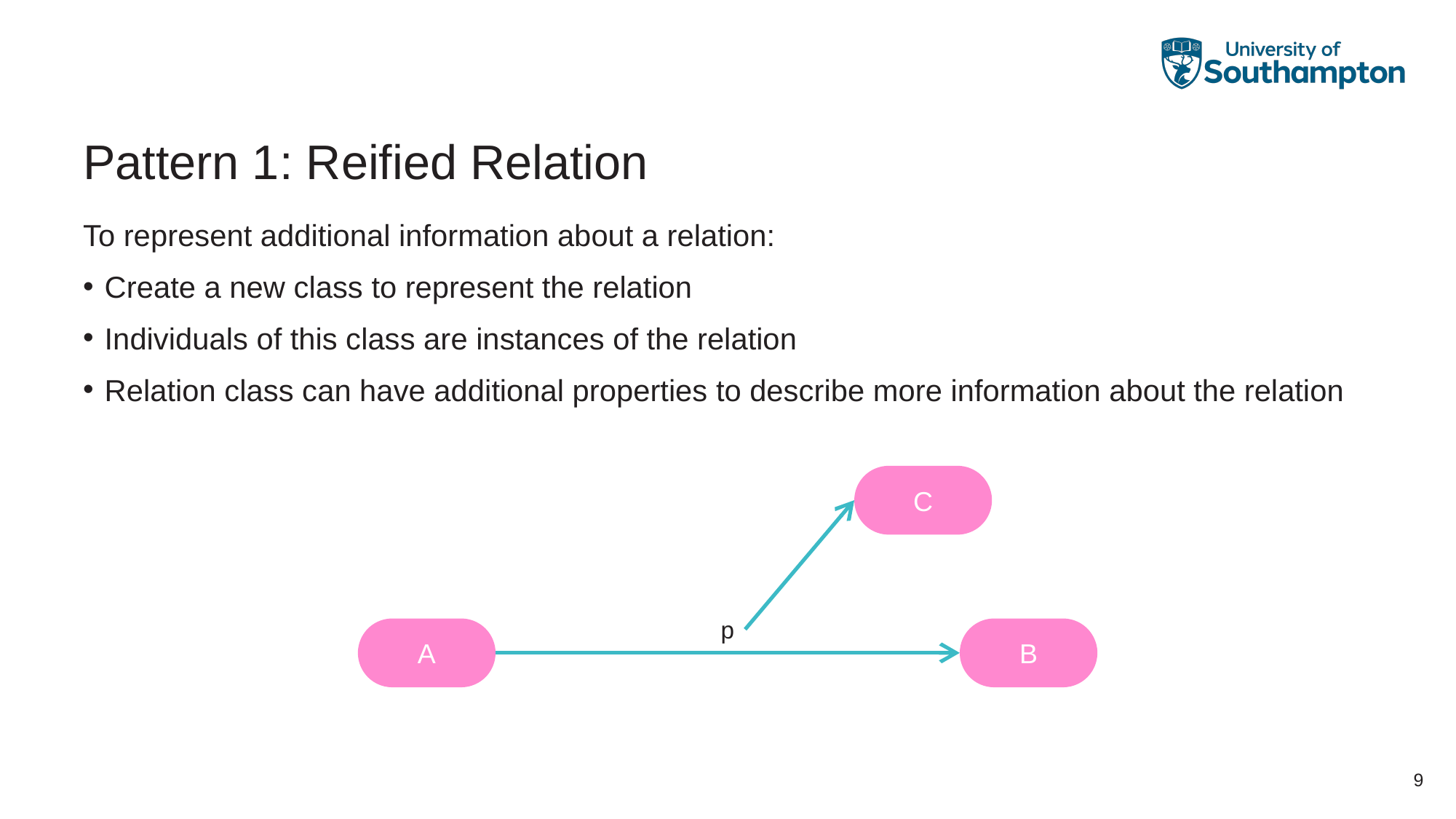

# Pattern 1: Reified Relation
To represent additional information about a relation:
Create a new class to represent the relation
Individuals of this class are instances of the relation
Relation class can have additional properties to describe more information about the relation
C
p
A
B